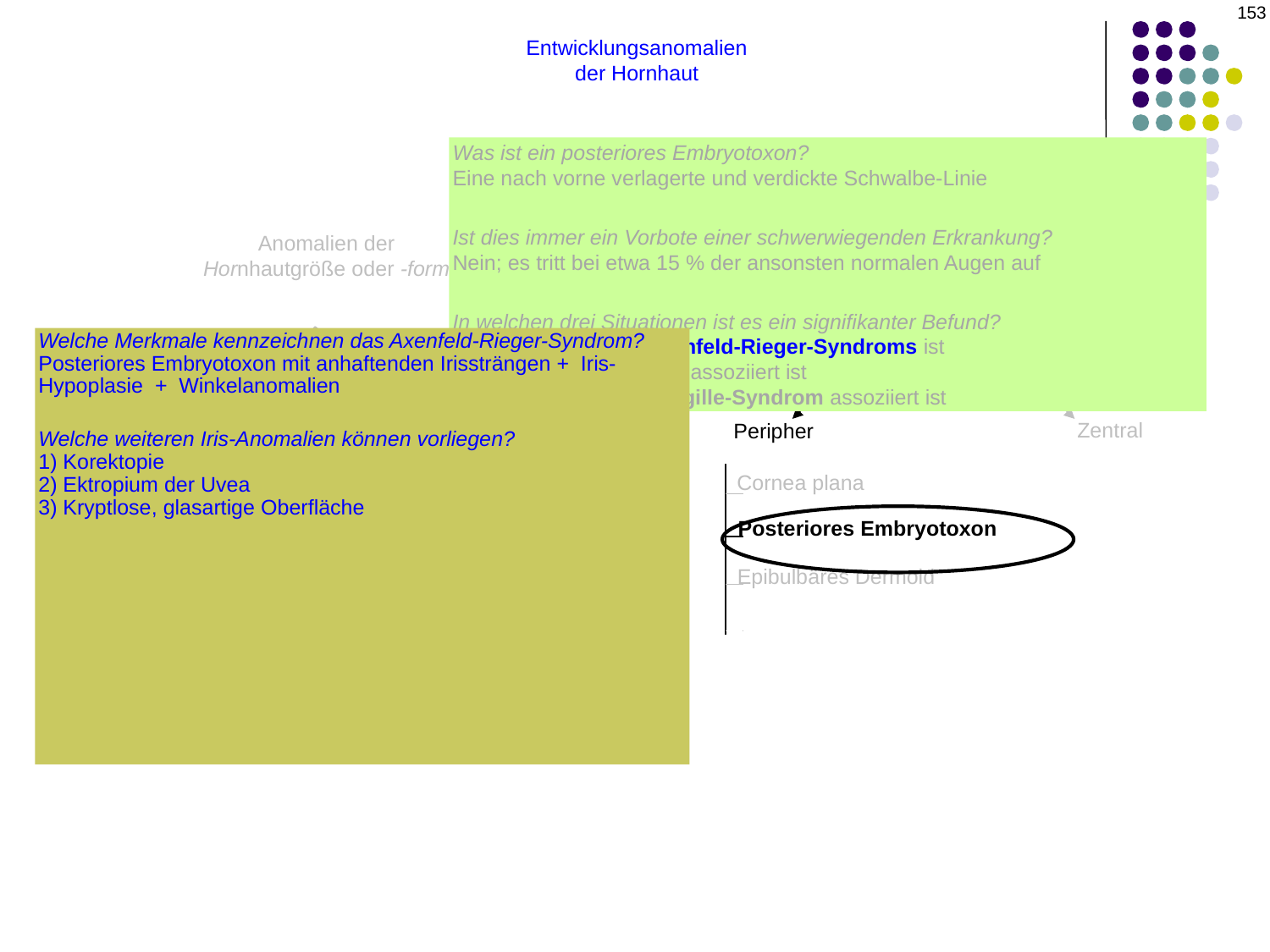

153
Entwicklungsanomalien
der Hornhaut
Was ist ein posteriores Embryotoxon?
Eine nach vorne verlagerte und verdickte Schwalbe-Linie

Ist dies immer ein Vorbote einer schwerwiegenden Erkrankung?
Nein; es tritt bei etwa 15 % der ansonsten normalen Augen auf

In welchen drei Situationen ist es ein signifikanter Befund?
1) Wenn es Teil des Axenfeld-Rieger-Syndroms ist
2) Wenn sie mit Aniridie assoziiert ist
3) Wenn es mit dem Alagille-Syndrom assoziiert ist
Anomalien der
Hornhautgröße oder -form
Anomalien der
Hornhauttransparenz
Welche Merkmale kennzeichnen das Axenfeld-Rieger-Syndrom?
Posteriores Embryotoxon mit anhaftenden Irissträngen +  Iris-Hypoplasie  +  Winkelanomalien

Welche weiteren Iris-Anomalien können vorliegen?
1) Korektopie
2) Ektropium der Uvea
3) Kryptlose, glasartige Oberfläche

Welche Hornhautanomalien können vorliegen?
1) megalokornea
2) Mikrokornea

Welche nicht-okularen Anomalien können vorliegen?
1) Anomalien des Gebisses
2) Charakteristisches Gesicht
3) Hautfalten um den Nabel
4) Herzklappenprobleme
Zentral
Peripher
Cornea plana
Cornea plana
Mikrokornea

Posteriores Embryotoxon
Epibulbäres Dermoid
megalokornea